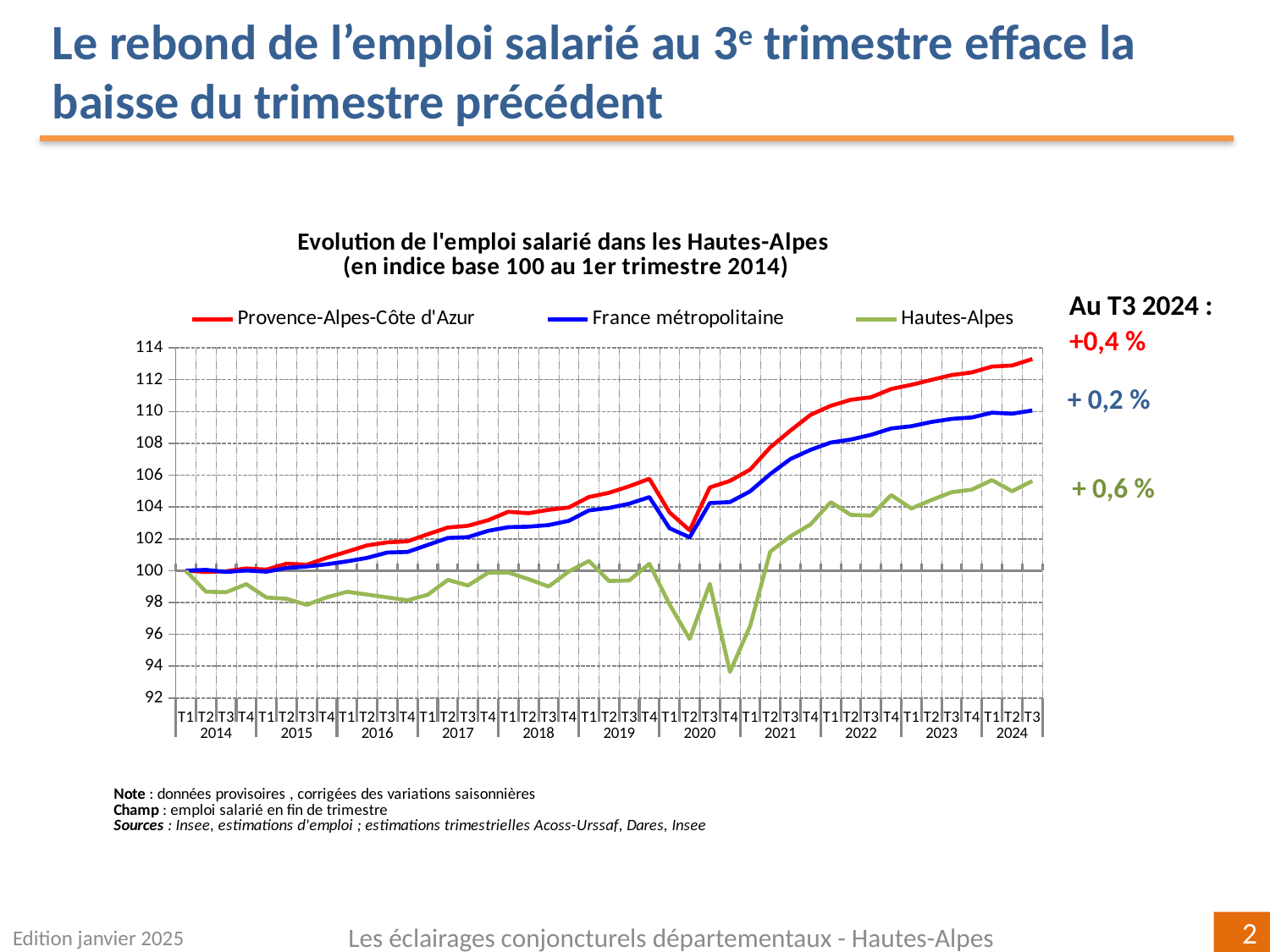

Le rebond de l’emploi salarié au 3e trimestre efface la baisse du trimestre précédent

### Chart: Evolution de l'emploi salarié dans les Hautes-Alpes
(en indice base 100 au 1er trimestre 2014)

| Category |  |  | Hautes-Alpes |
|---|---|---|---|
| T1 | 100.0 | 100.0 | 100.0 |
| T2 | 99.92507427117312 | 100.05180272190337 | 98.68080491900999 |
| T3 | 99.96122802433935 | 99.92189956230052 | 98.646296191091 |
| T4 | 100.13999134315364 | 100.01269891618882 | 99.15634538218019 |
| T1 | 100.06941074953022 | 99.9396981208023 | 98.31513229675993 |
| T2 | 100.4430366701557 | 100.16791223952171 | 98.23411569971593 |
| T3 | 100.37217754222442 | 100.26191266428665 | 97.85650637913884 |
| T4 | 100.8112033183463 | 100.40265699575201 | 98.32963101722403 |
| T1 | 101.19363092310158 | 100.58762064060598 | 98.67360763635716 |
| T2 | 101.59182356968444 | 100.80721056546142 | 98.50145770400479 |
| T3 | 101.77977852065945 | 101.14085964946626 | 98.32051826893917 |
| T4 | 101.84618109966443 | 101.17509904838926 | 98.14211181417527 |
| T1 | 102.29217023348407 | 101.6143404908216 | 98.48602619898331 |
| T2 | 102.7158209158096 | 102.0548352973672 | 99.42038487701953 |
| T3 | 102.82578626057104 | 102.10805726577401 | 99.0706476743688 |
| T4 | 103.17584817874763 | 102.50617023425634 | 99.86881638370954 |
| T1 | 103.70350357164537 | 102.7370750004576 | 99.8843798256221 |
| T2 | 103.61052881966626 | 102.76685577328715 | 99.46932345093481 |
| T3 | 103.82494452989259 | 102.86745670802388 | 99.0071248890287 |
| T4 | 103.97407179834548 | 103.13646321945129 | 99.94997191716959 |
| T1 | 104.62901736995637 | 103.78650743070037 | 100.61256076892082 |
| T2 | 104.89563040948428 | 103.94406741083426 | 99.35059383053898 |
| T3 | 105.3024019127508 | 104.20695772481407 | 99.38629071628002 |
| T4 | 105.77468468523664 | 104.62512552753331 | 100.43123728300016 |
| T1 | 103.66612426752442 | 102.66936086026699 | 97.88827379459373 |
| T2 | 102.54184838709115 | 102.09530007029845 | 95.70703338375893 |
| T3 | 105.23020582014126 | 104.25017716677465 | 99.17297548231659 |
| T4 | 105.64271513015069 | 104.31046962153638 | 93.64331237444988 |
| T1 | 106.35359039078918 | 104.9861806417514 | 96.52222384669611 |
| T2 | 107.74826737733771 | 106.07234529335065 | 101.19775605472053 |
| T3 | 108.8046365935031 | 107.01612611973255 | 102.15916355338692 |
| T4 | 109.79393474832465 | 107.59555254970037 | 102.91136136349961 |
| T1 | 110.3594151002361 | 108.05197576206831 | 104.30819631181481 |
| T2 | 110.73883453446605 | 108.24150890919408 | 103.50849662731136 |
| T3 | 110.89854610661953 | 108.53665373051575 | 103.46437488242518 |
| T4 | 111.41622997129413 | 108.93442475738853 | 104.75200028531661 |
| T1 | 111.68011337460453 | 109.07743224116324 | 103.90970842601452 |
| T2 | 111.99017776616604 | 109.34619779182164 | 104.44390456098598 |
| T3 | 112.29183042162845 | 109.53883446951332 | 104.93502409702143 |
| T4 | 112.45778116227905 | 109.62830580771261 | 105.09378172309624 |
| T1 | 112.82310676052883 | 109.92614637205011 | 105.69364189817098 |
| T2 | 112.8898435807032 | 109.8638822950326 | 104.99177784881442 |
| T3 | 113.29895477215605 | 110.06508620516433 | 105.63635445377932 |
Au T3 2024 :
+0,4 %
+ 0,2 %

+ 0,6 %

Edition janvier 2025
Les éclairages conjoncturels départementaux - Hautes-Alpes
2